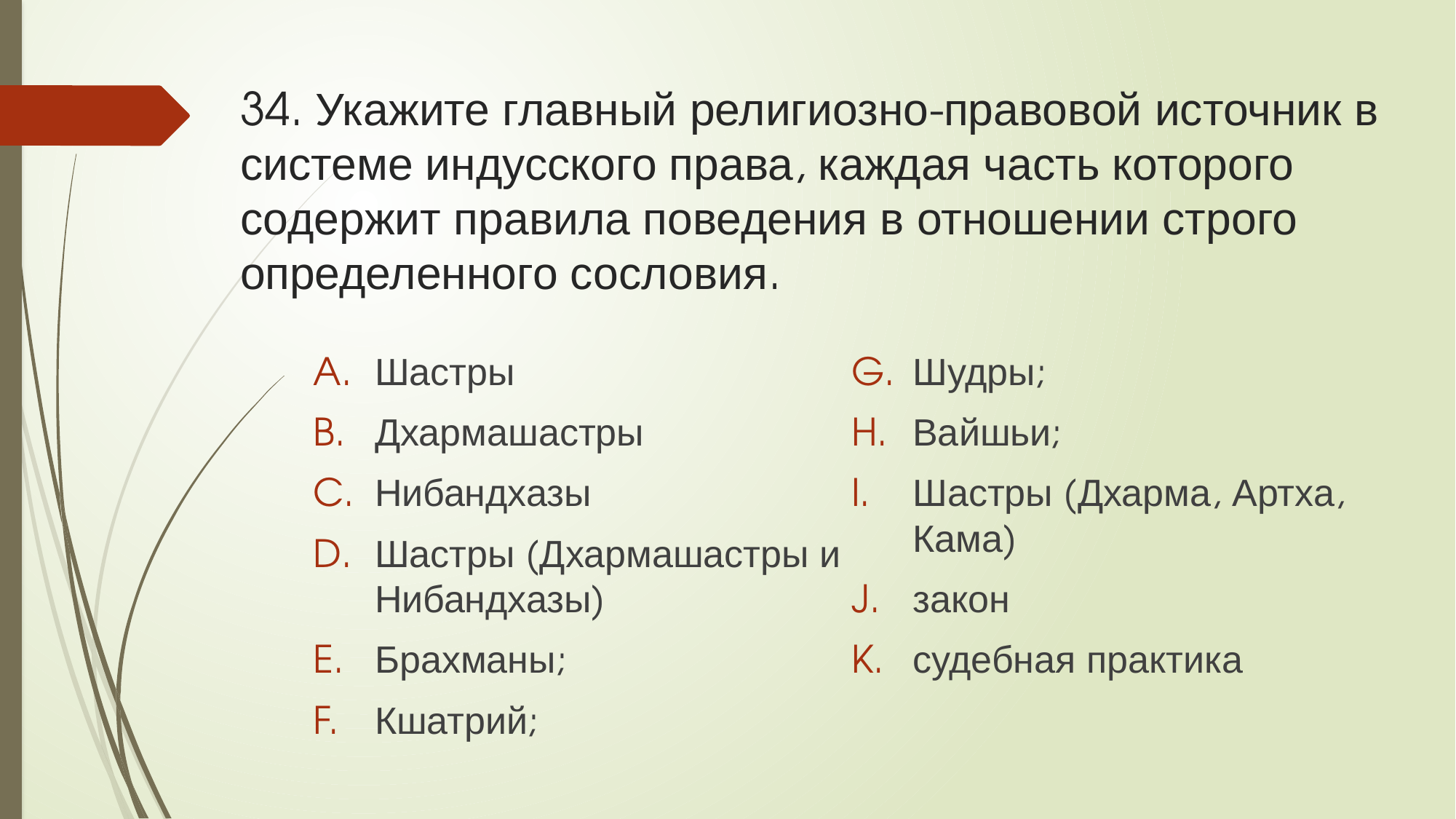

# 34. Укажите главный религиозно-правовой источник в системе индусского права, каждая часть которого содержит правила поведения в отношении строго определенного сословия.
Шастры
Дхармашастры
Нибандхазы
Шастры (Дхармашастры и Нибандхазы)
Брахманы;
Кшатрий;
Шудры;
Вайшьи;
Шастры (Дхарма, Артха, Кама)
закон
судебная практика